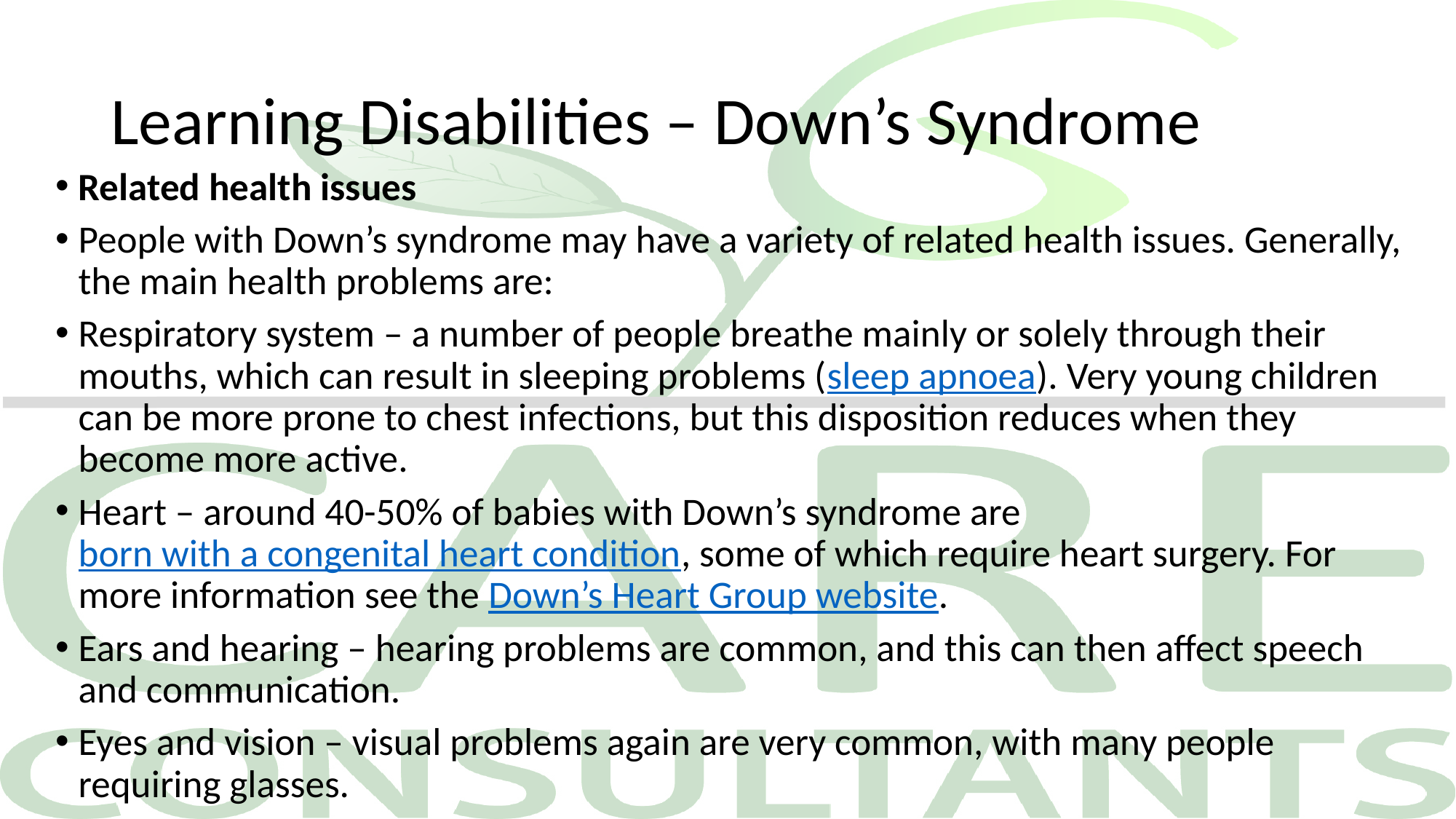

# Learning Disabilities – Down’s Syndrome
Related health issues
People with Down’s syndrome may have a variety of related health issues. Generally, the main health problems are:
Respiratory system – a number of people breathe mainly or solely through their mouths, which can result in sleeping problems (sleep apnoea). Very young children can be more prone to chest infections, but this disposition reduces when they become more active.
Heart – around 40-50% of babies with Down’s syndrome are born with a congenital heart condition, some of which require heart surgery. For more information see the Down’s Heart Group website.
Ears and hearing – hearing problems are common, and this can then affect speech and communication.
Eyes and vision – visual problems again are very common, with many people requiring glasses.